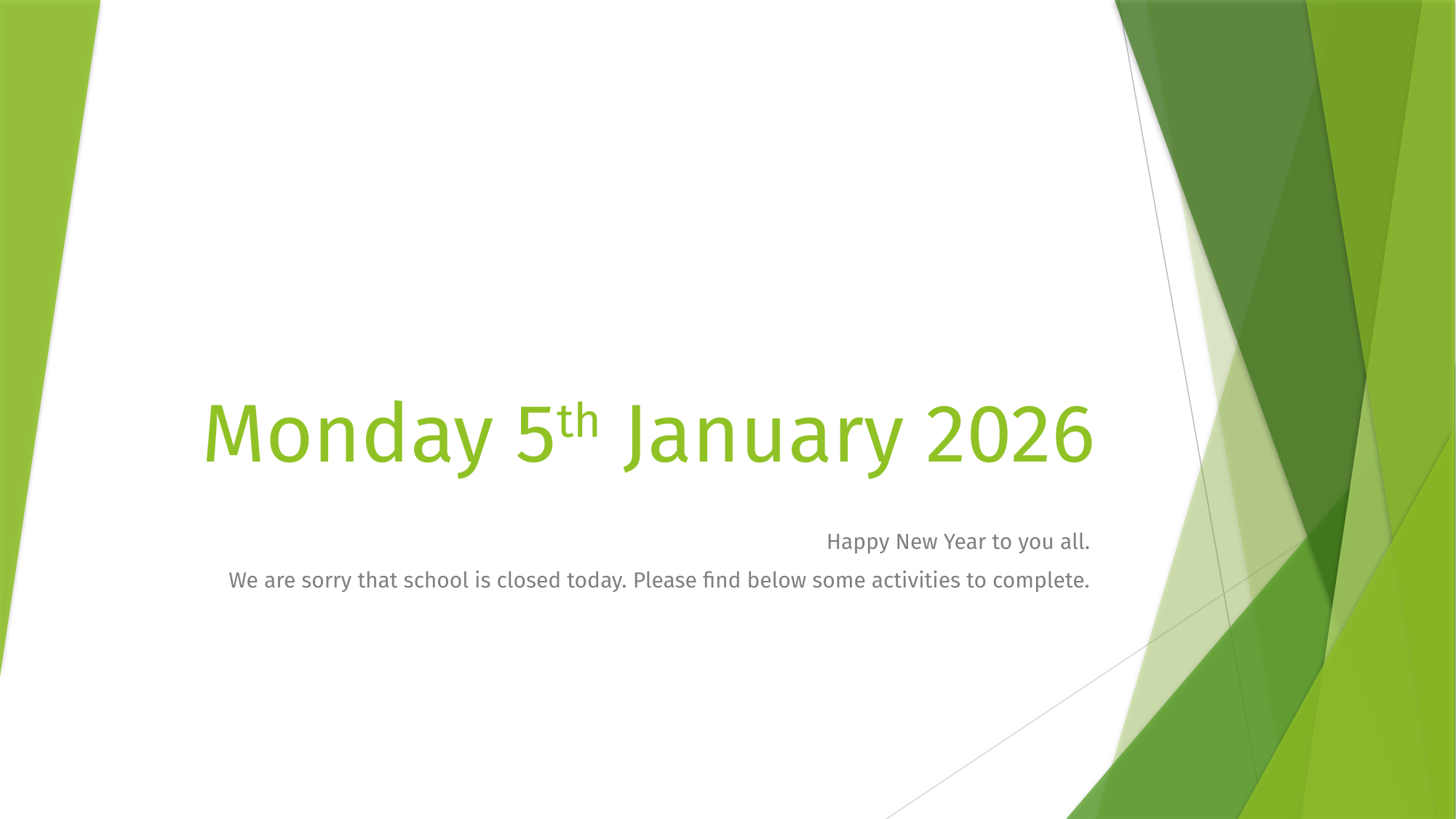

# Monday 5th January 2026

Happy New Year to you all.
We are sorry that school is closed today. Please find below some activities to complete.